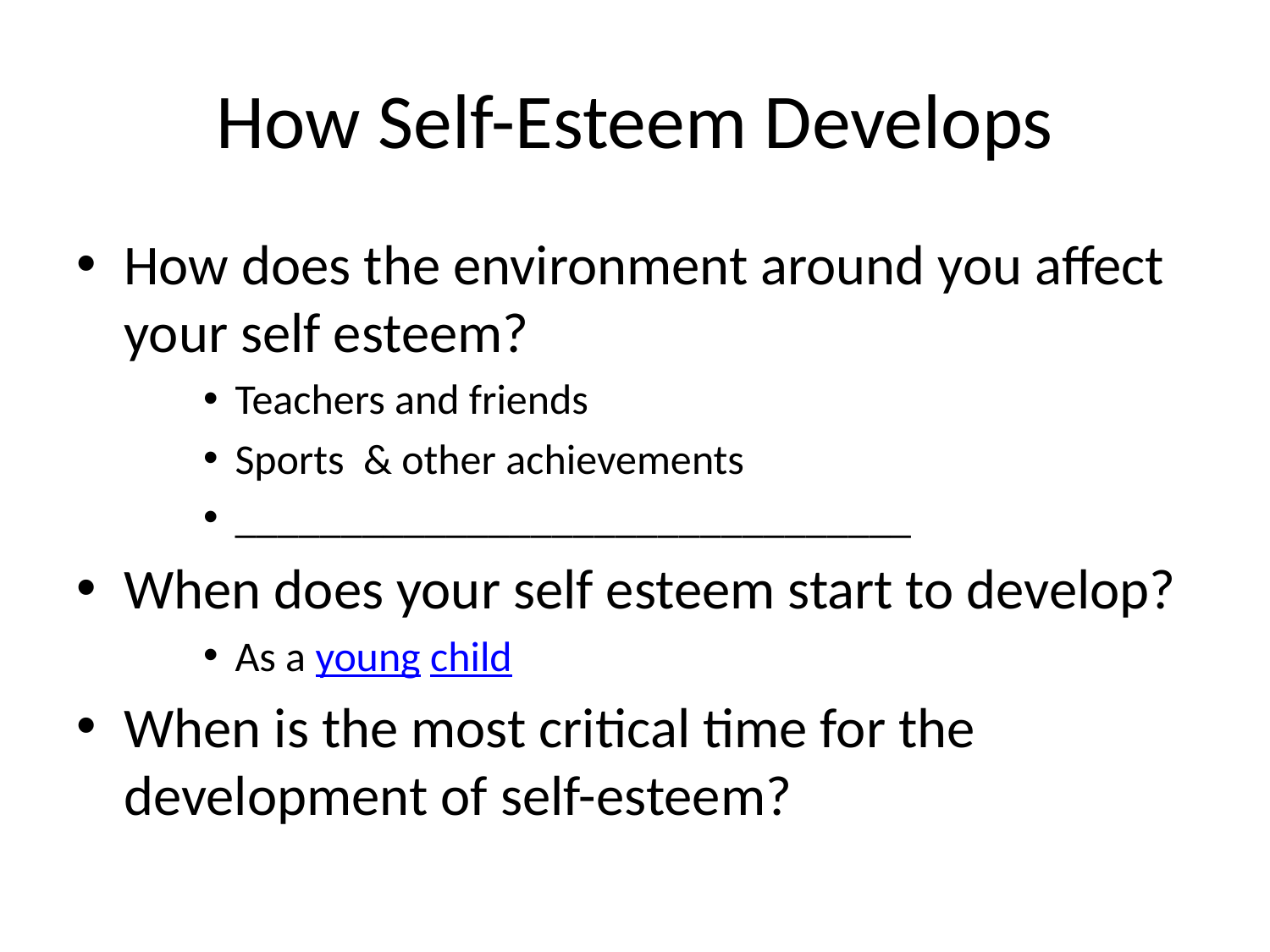

# How Self-Esteem Develops
How does the environment around you affect your self esteem?
Teachers and friends
Sports  & other achievements
________________________________
When does your self esteem start to develop?
As a young child
When is the most critical time for the development of self-esteem?